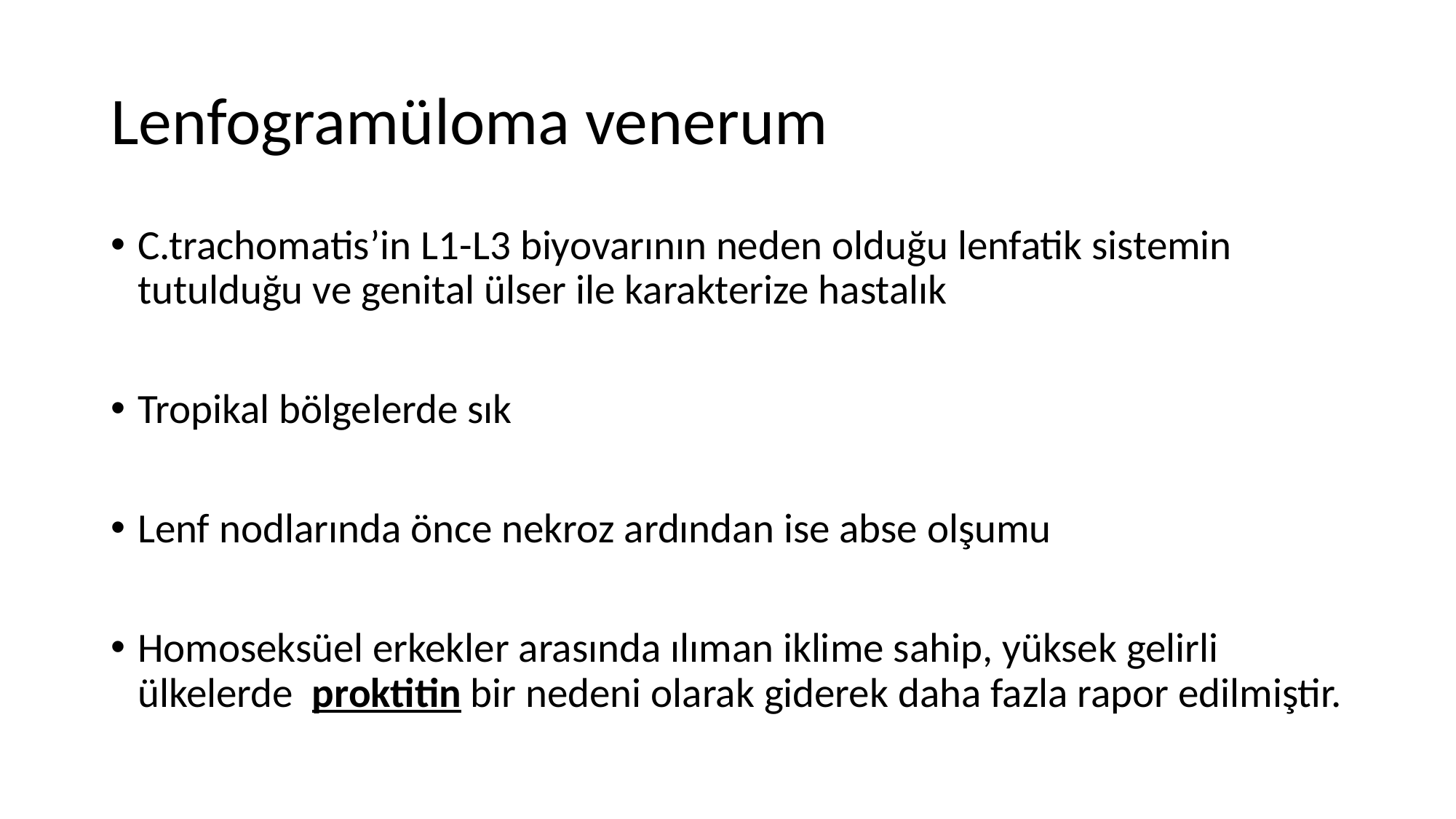

# Lenfogramüloma venerum
C.trachomatis’in L1-L3 biyovarının neden olduğu lenfatik sistemin tutulduğu ve genital ülser ile karakterize hastalık

Tropikal bölgelerde sık

Lenf nodlarında önce nekroz ardından ise abse olşumu

Homoseksüel erkekler arasında ılıman iklime sahip, yüksek gelirli ülkelerde  proktitin bir nedeni olarak giderek daha fazla rapor edilmiştir.